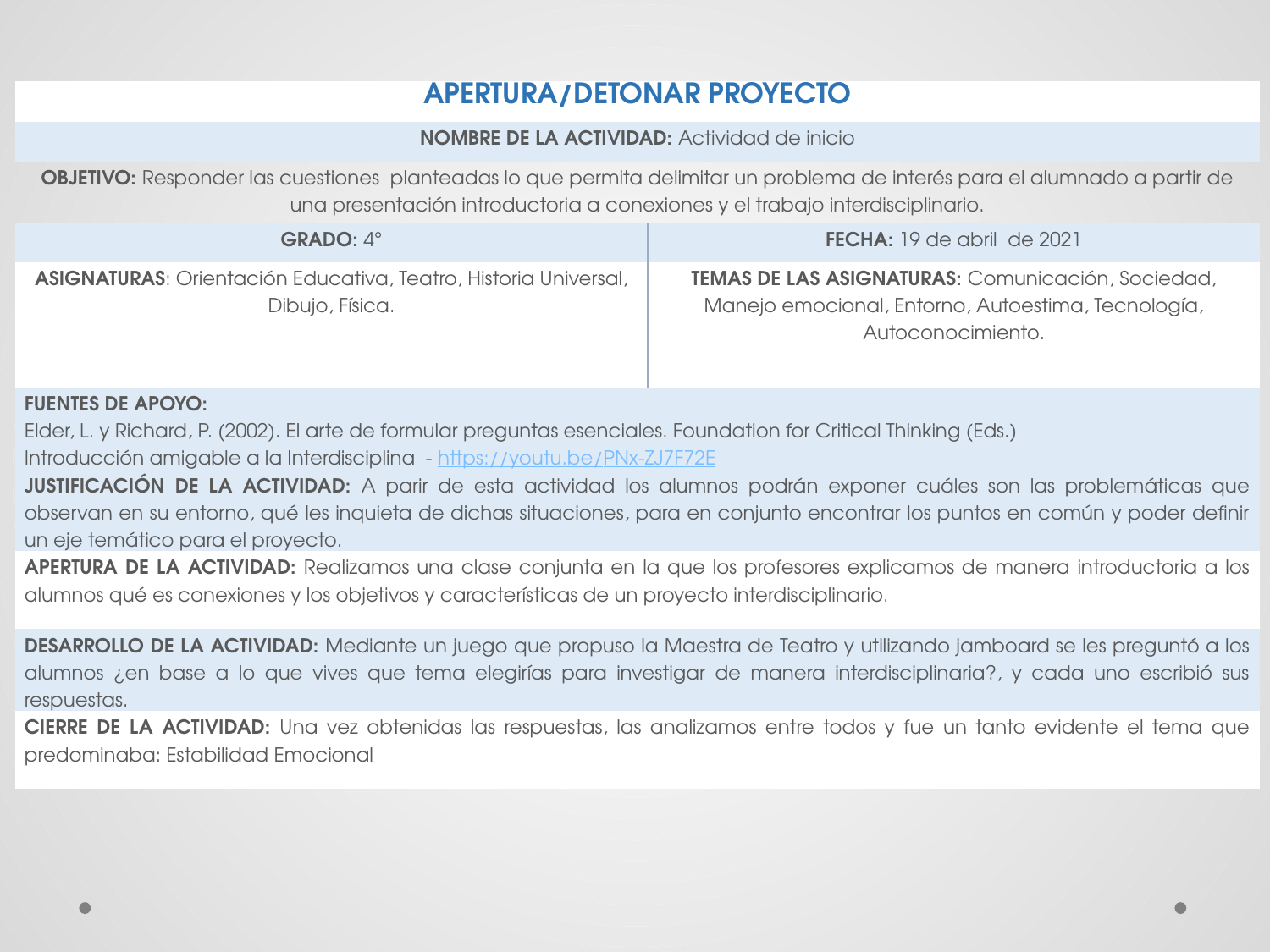

| APERTURA/DETONAR PROYECTO |  |
| --- | --- |
| NOMBRE DE LA ACTIVIDAD: Actividad de inicio |  |
| OBJETIVO: Responder las cuestiones planteadas lo que permita delimitar un problema de interés para el alumnado a partir de una presentación introductoria a conexiones y el trabajo interdisciplinario. |  |
| GRADO: 4° | FECHA: 19 de abril de 2021 |
| ASIGNATURAS: Orientación Educativa, Teatro, Historia Universal, Dibujo, Física. | TEMAS DE LAS ASIGNATURAS: Comunicación, Sociedad, Manejo emocional, Entorno, Autoestima, Tecnología, Autoconocimiento. |
| FUENTES DE APOYO: Elder, L. y Richard, P. (2002). El arte de formular preguntas esenciales. Foundation for Critical Thinking (Eds.) Introducción amigable a la Interdisciplina  - https://youtu.be/PNx-ZJ7F72E |  |
| JUSTIFICACIÓN DE LA ACTIVIDAD: A parir de esta actividad los alumnos podrán exponer cuáles son las problemáticas que observan en su entorno, qué les inquieta de dichas situaciones, para en conjunto encontrar los puntos en común y poder definir un eje temático para el proyecto. |  |
| APERTURA DE LA ACTIVIDAD: Realizamos una clase conjunta en la que los profesores explicamos de manera introductoria a los alumnos qué es conexiones y los objetivos y características de un proyecto interdisciplinario. |  |
| DESARROLLO DE LA ACTIVIDAD: Mediante un juego que propuso la Maestra de Teatro y utilizando jamboard se les preguntó a los alumnos ¿en base a lo que vives que tema elegirías para investigar de manera interdisciplinaria?, y cada uno escribió sus respuestas. |  |
| CIERRE DE LA ACTIVIDAD: Una vez obtenidas las respuestas, las analizamos entre todos y fue un tanto evidente el tema que predominaba: Estabilidad Emocional |  |